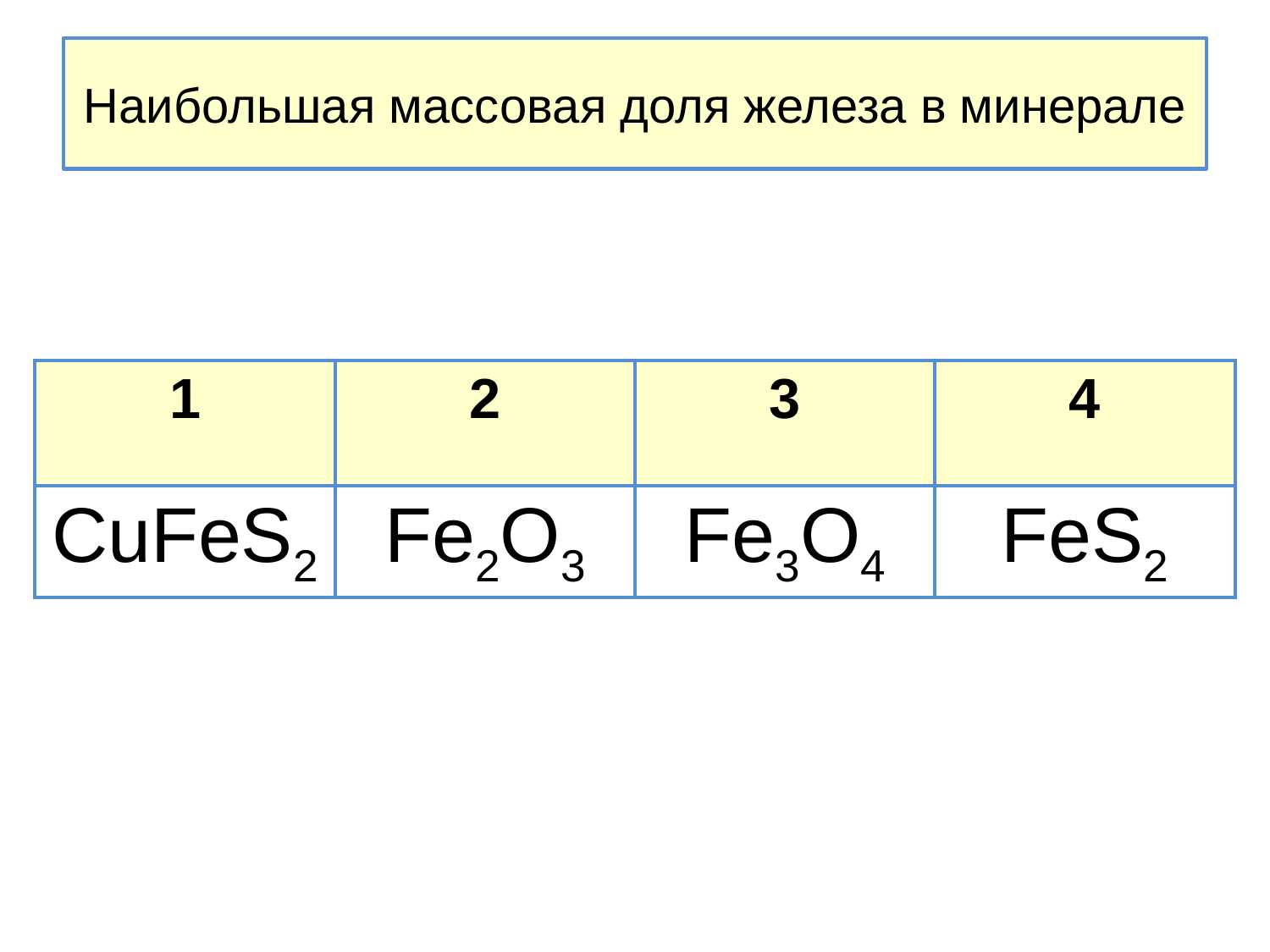

# Наибольшая массовая доля железа в минерале
| 1 | 2 | 3 | 4 |
| --- | --- | --- | --- |
| CuFeS2 | Fe2O3 | Fe3O4 | FeS2 |